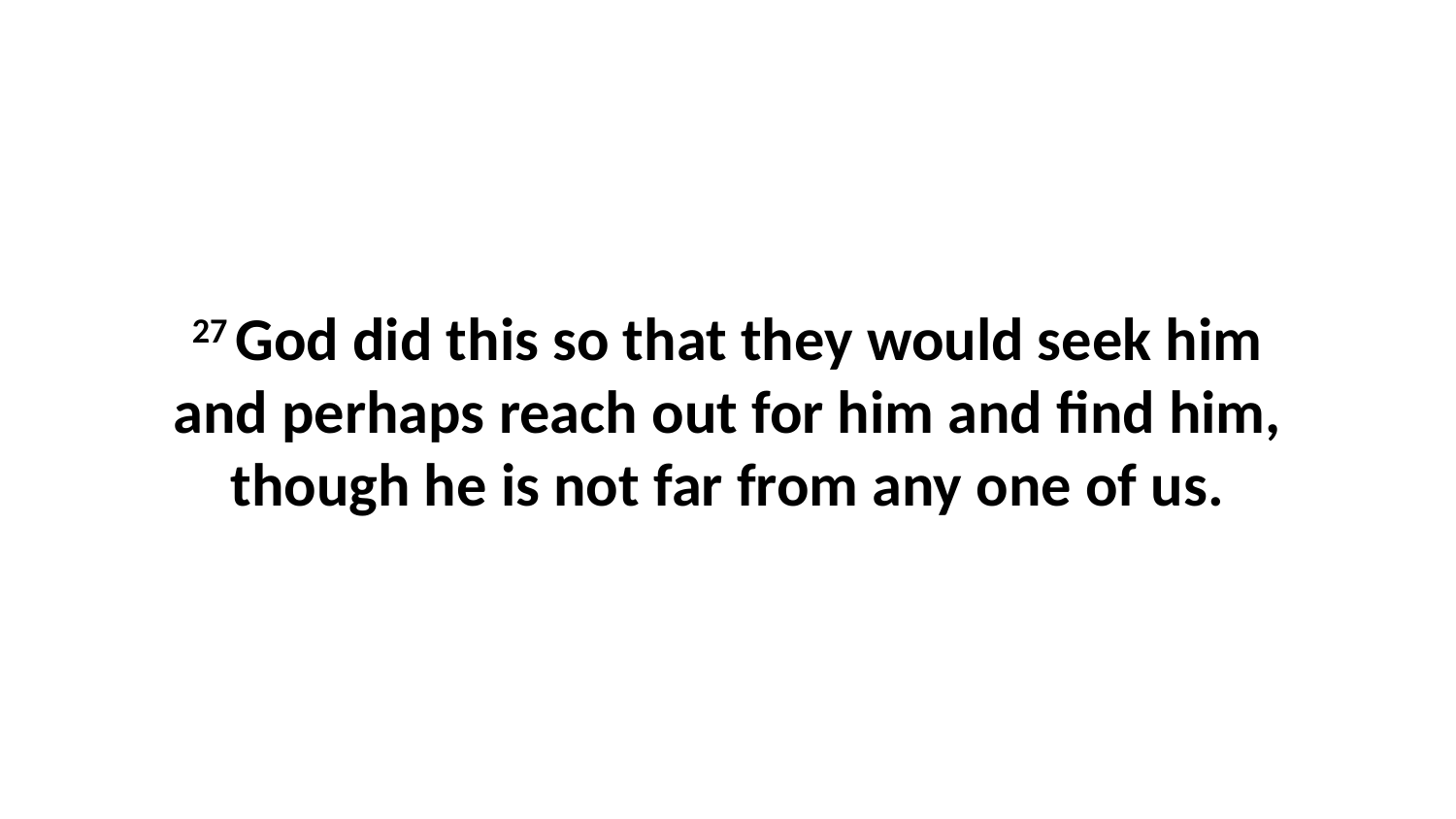

27 God did this so that they would seek him and perhaps reach out for him and find him, though he is not far from any one of us.